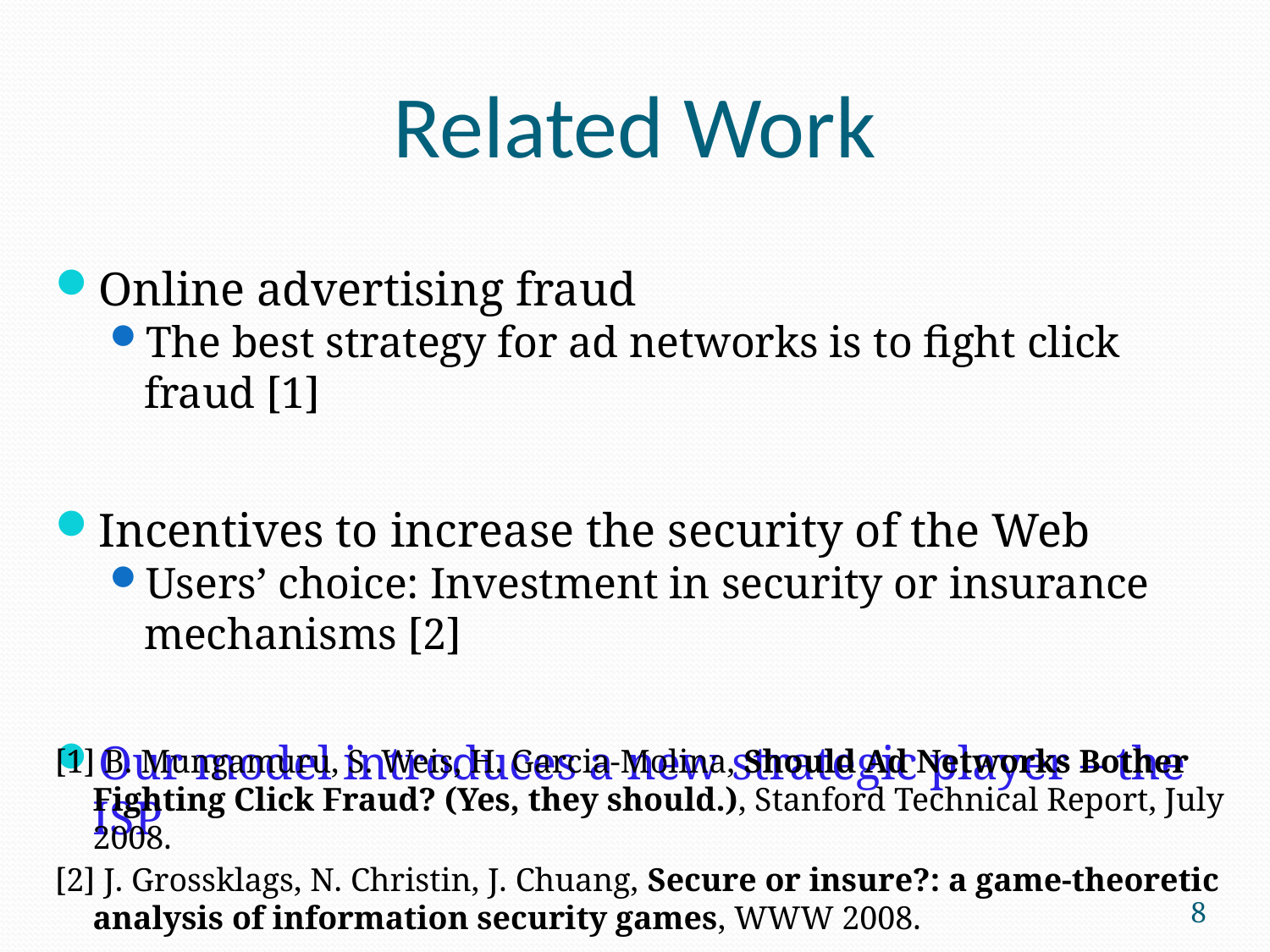

# Related Work
Online advertising fraud
The best strategy for ad networks is to fight click fraud [1]

Incentives to increase the security of the Web
Users’ choice: Investment in security or insurance mechanisms [2]

Our model introduces a new strategic player – the ISP
[1] B. Mungamuru, S. Weis, H. Garcia-Molina, Should Ad Networks Bother Fighting Click Fraud? (Yes, they should.), Stanford Technical Report, July 2008.
[2] J. Grossklags, N. Christin, J. Chuang, Secure or insure?: a game-theoretic analysis of information security games, WWW 2008.
8